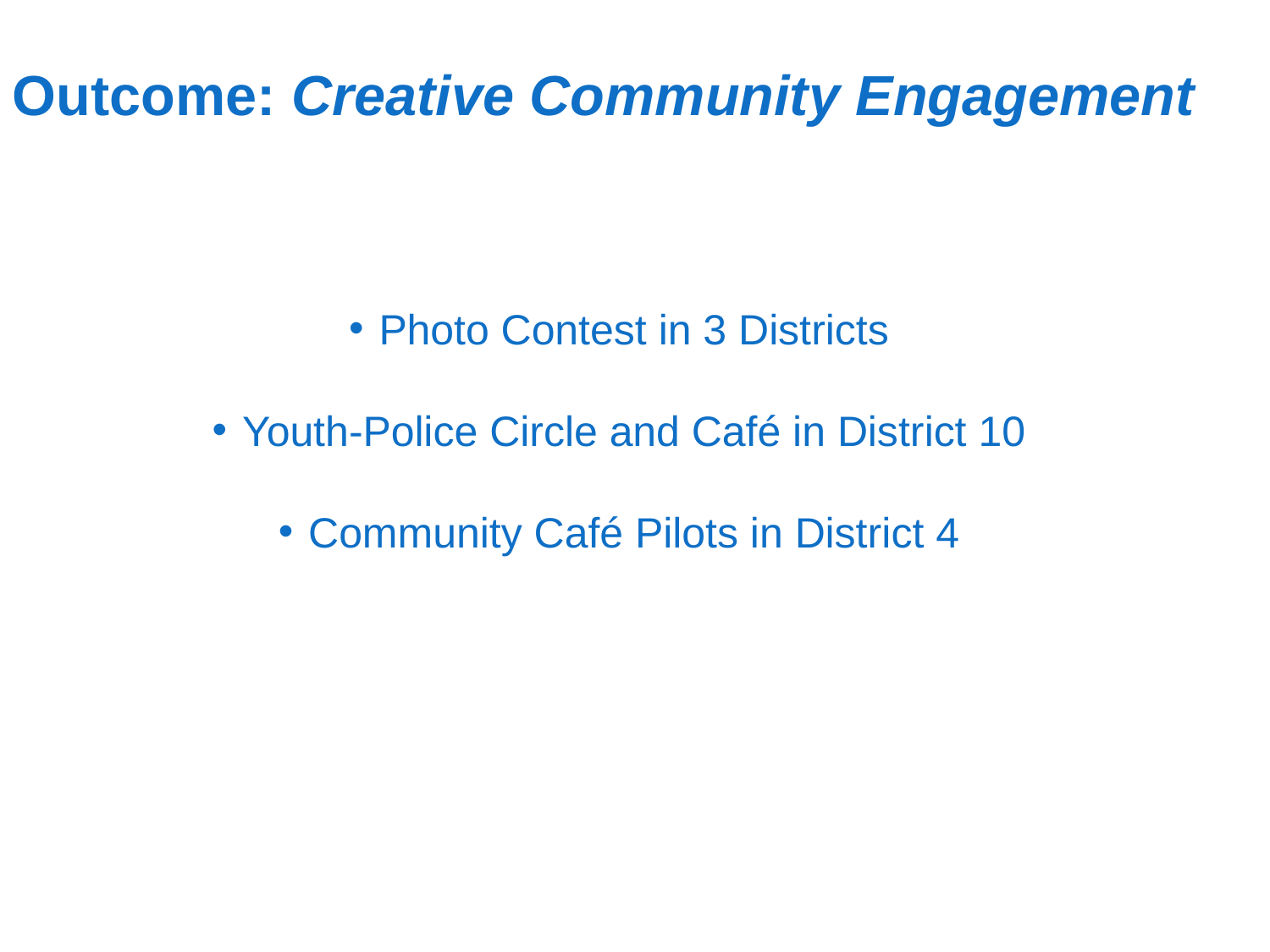

Outcome: Creative Community Engagement
Photo Contest in 3 Districts

Youth-Police Circle and Café in District 10

Community Café Pilots in District 4